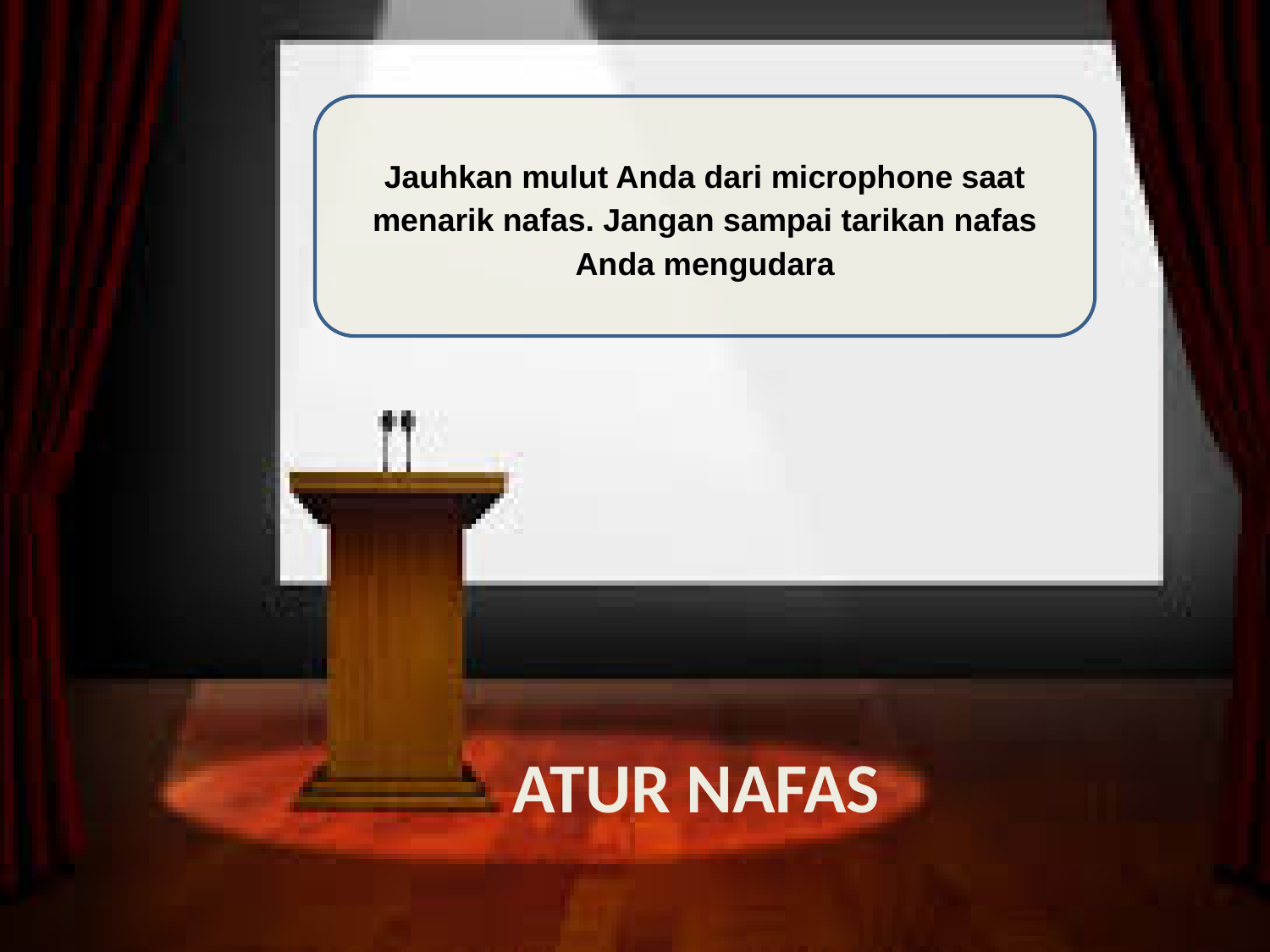

Jauhkan mulut Anda dari microphone saat menarik nafas. Jangan sampai tarikan nafas Anda mengudara
# atur nafas